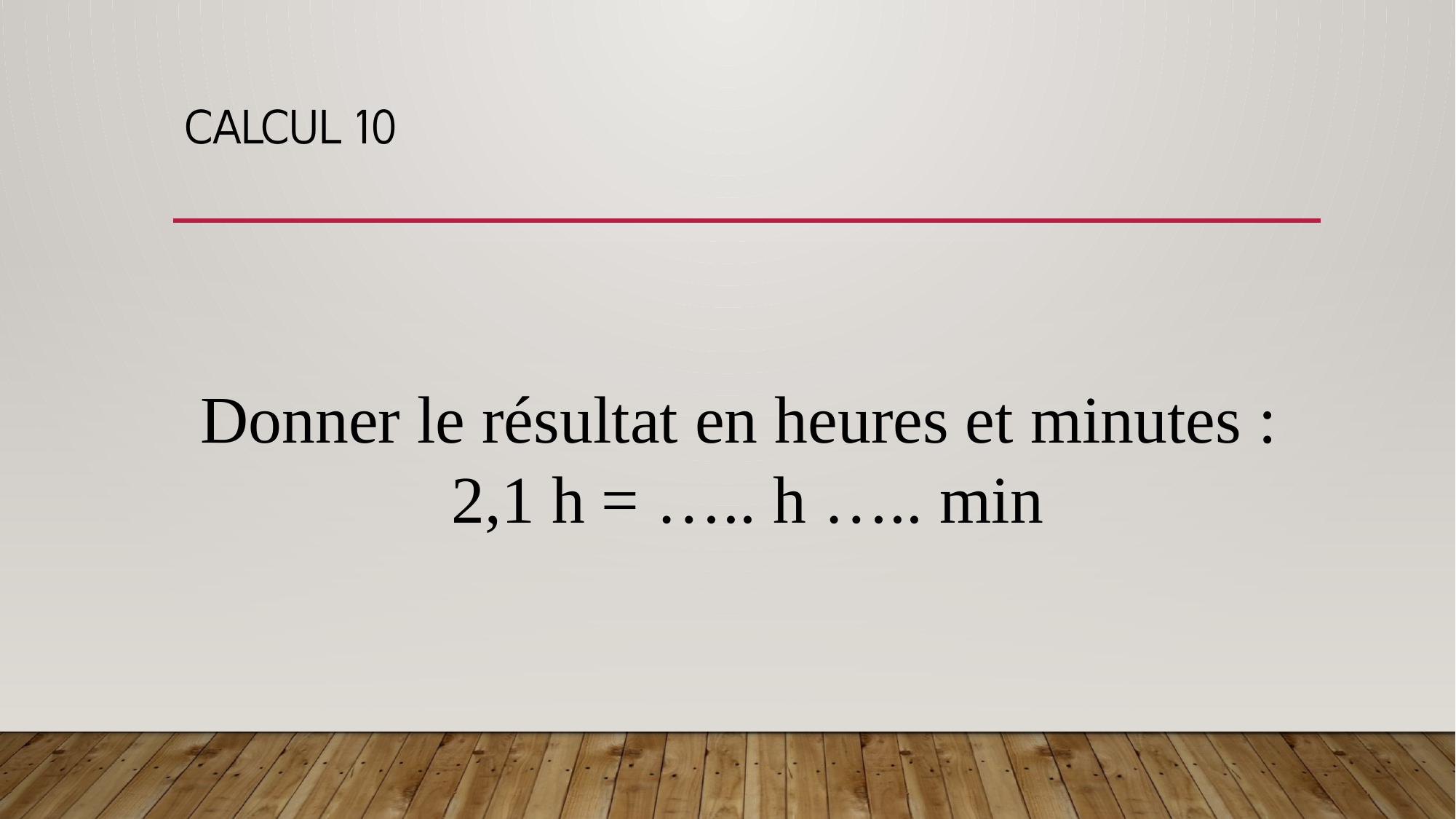

# CALCUL 10
Donner le résultat en heures et minutes :
2,1 h = ….. h ….. min